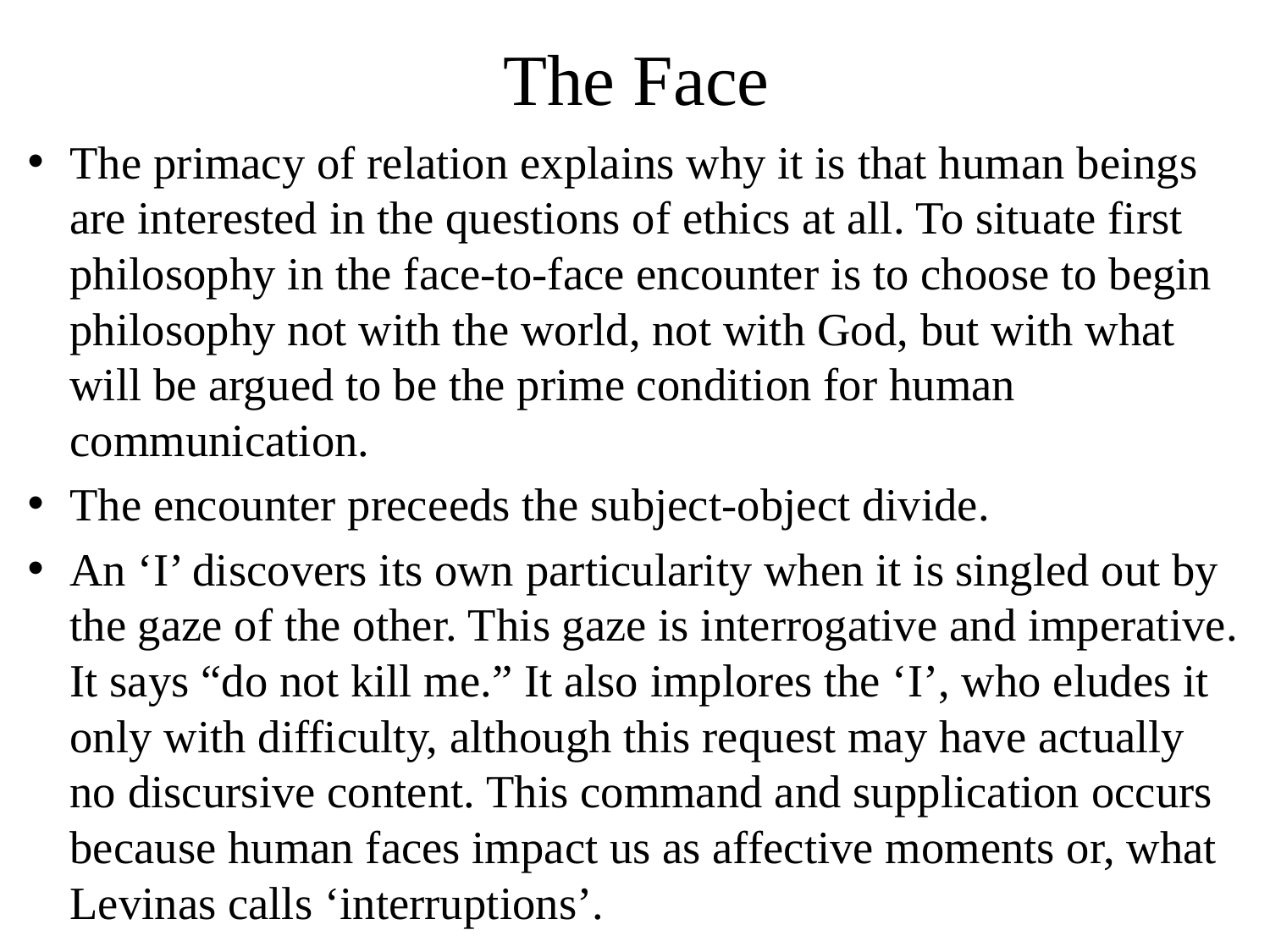

# The Face
The primacy of relation explains why it is that human beings are interested in the questions of ethics at all. To situate first philosophy in the face-to-face encounter is to choose to begin philosophy not with the world, not with God, but with what will be argued to be the prime condition for human communication.
The encounter preceeds the subject-object divide.
An ‘I’ discovers its own particularity when it is singled out by the gaze of the other. This gaze is interrogative and imperative. It says “do not kill me.” It also implores the ‘I’, who eludes it only with difficulty, although this request may have actually no discursive content. This command and supplication occurs because human faces impact us as affective moments or, what Levinas calls ‘interruptions’.